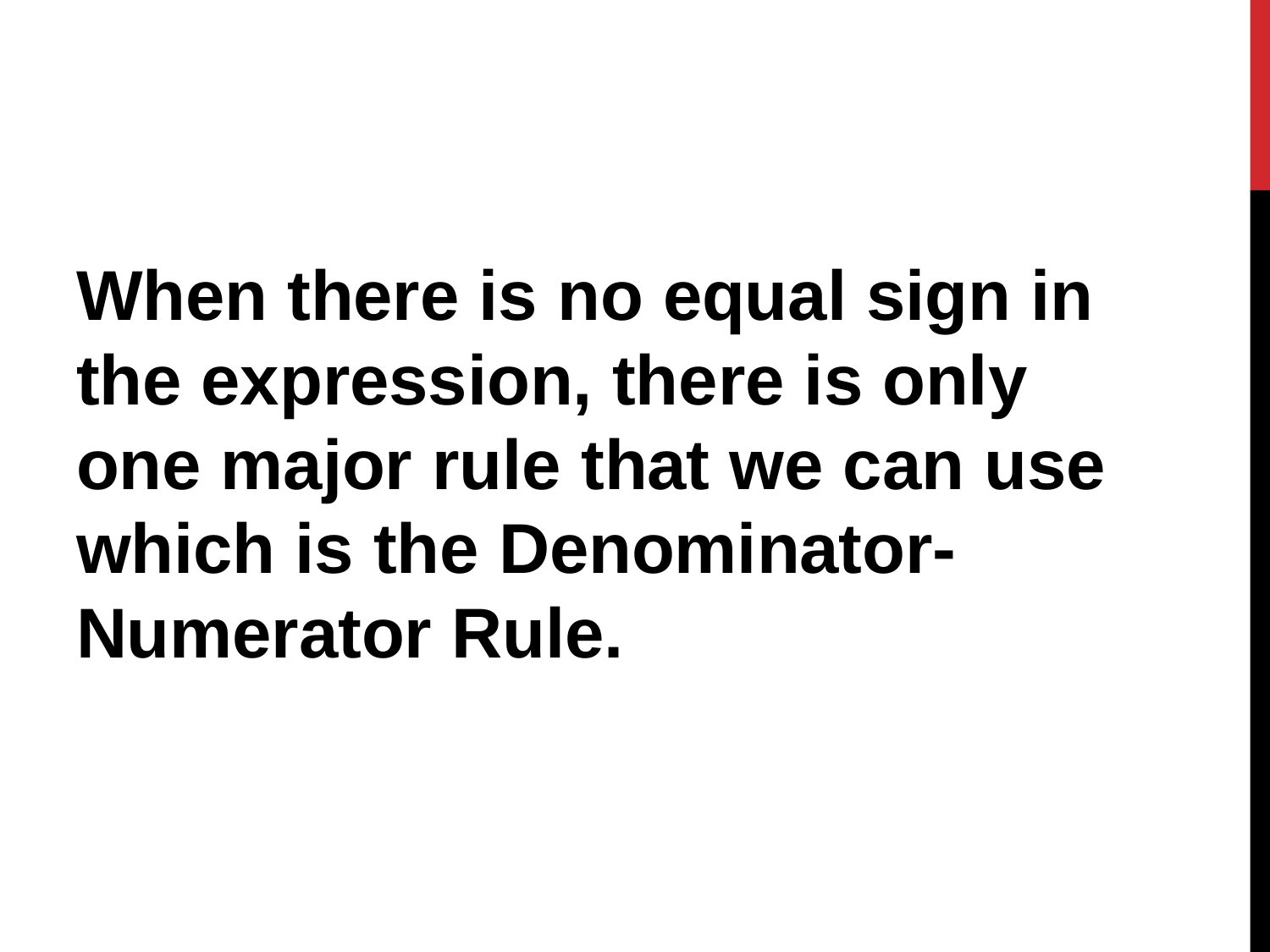

When there is no equal sign in the expression, there is only one major rule that we can use which is the Denominator-Numerator Rule.